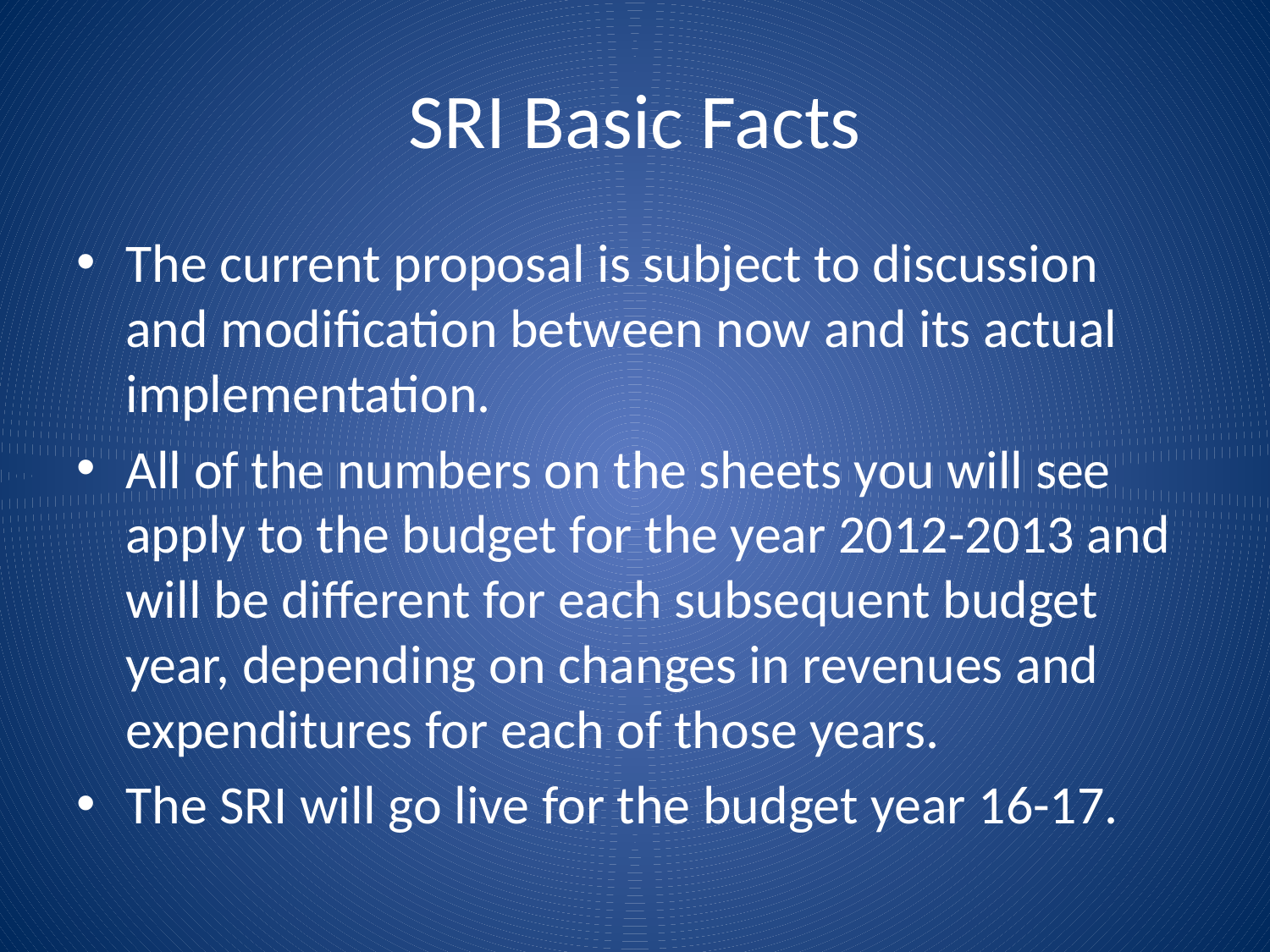

# SRI Basic Facts
The current proposal is subject to discussion and modification between now and its actual implementation.
All of the numbers on the sheets you will see apply to the budget for the year 2012-2013 and will be different for each subsequent budget year, depending on changes in revenues and expenditures for each of those years.
The SRI will go live for the budget year 16-17.